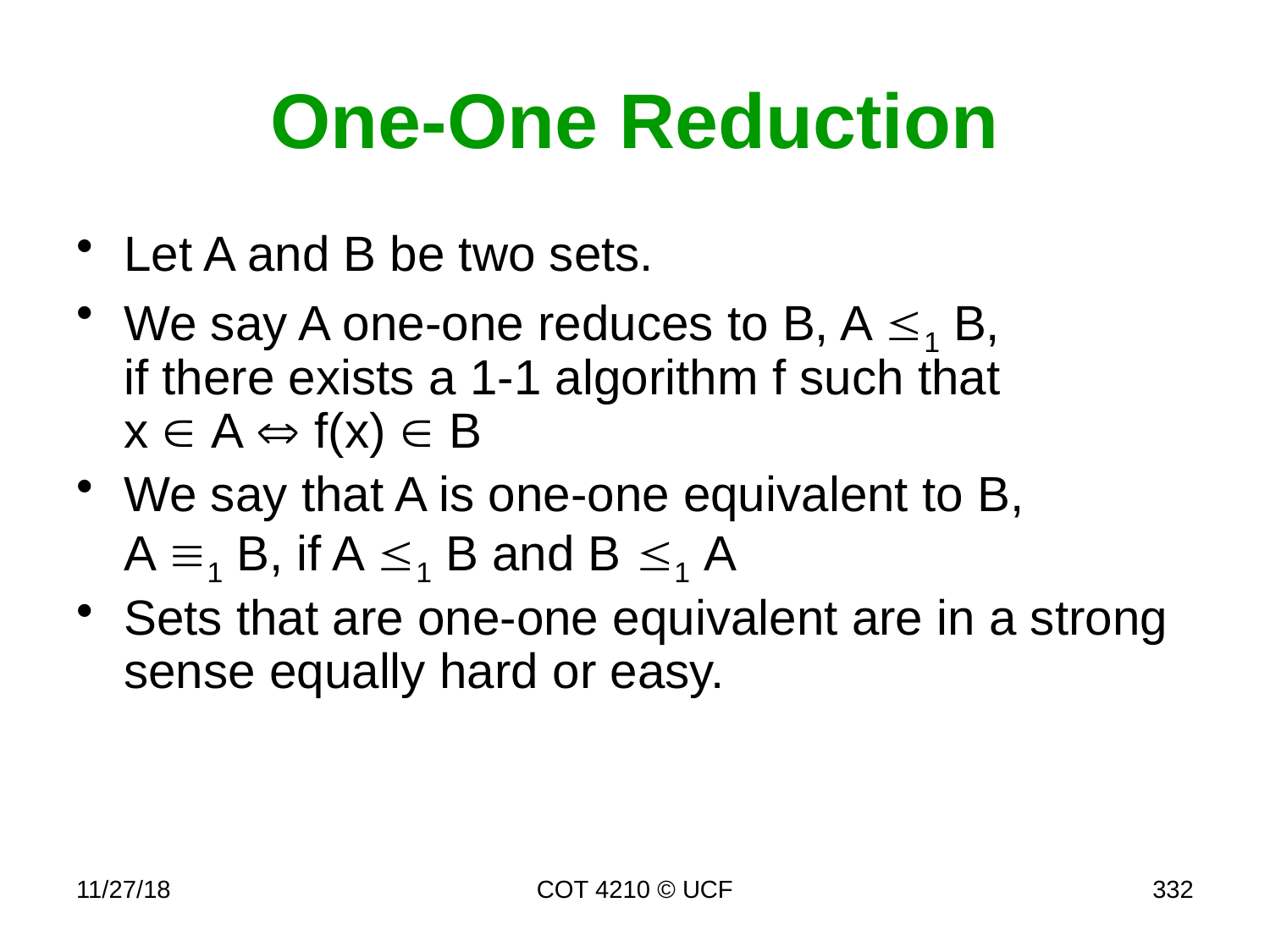

# One-One Reduction
Let A and B be two sets.
We say A one-one reduces to B, A ≤1 B,
if there exists a 1-1 algorithm f such that
x ∈ A ⇔ f(x) ∈ B
We say that A is one-one equivalent to B,
A ≡1 B, if A ≤1 B and B ≤1 A
Sets that are one-one equivalent are in a strong sense equally hard or easy.
11/27/18
COT 4210 © UCF
332